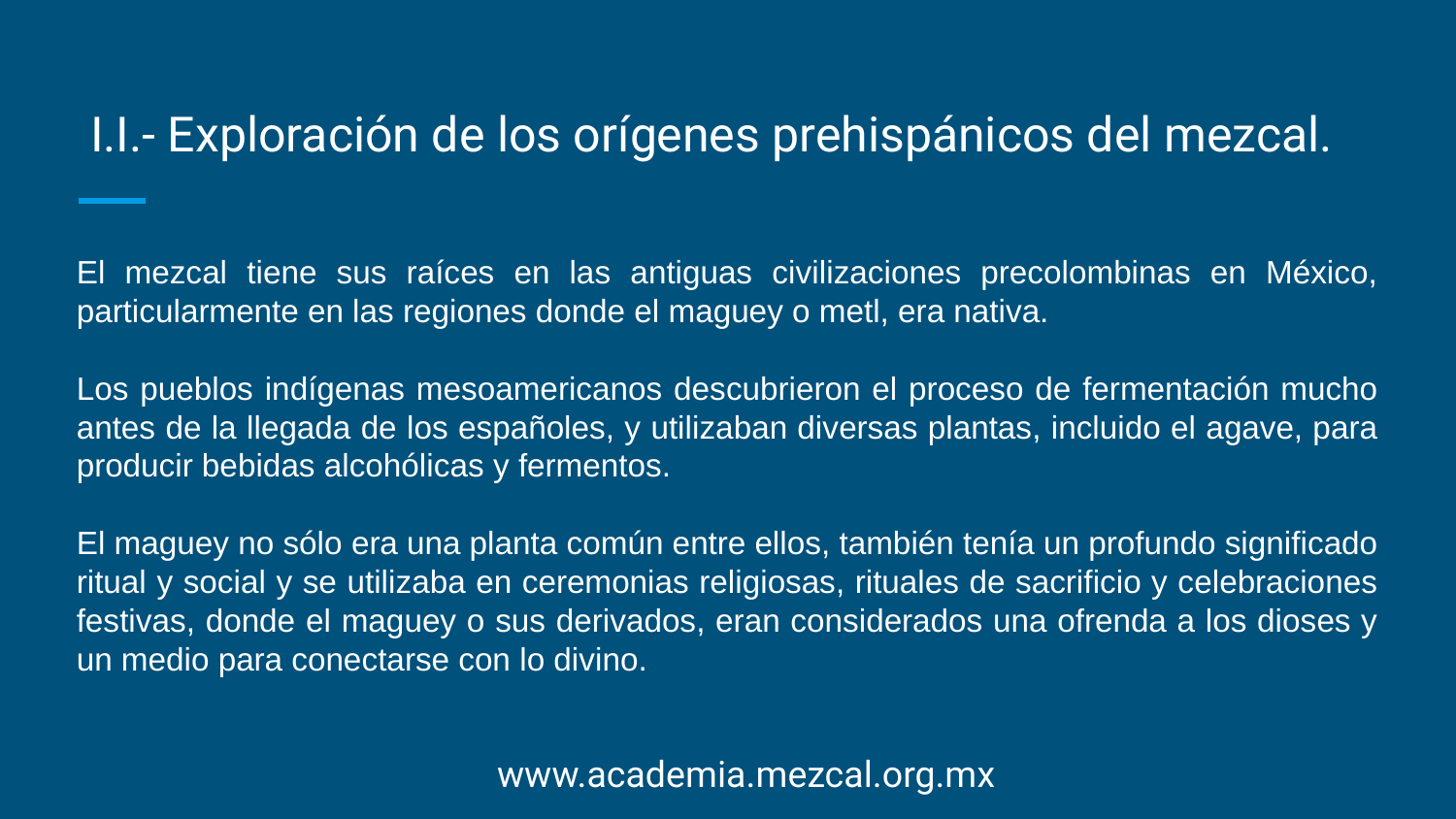

I.I.- Exploración de los orígenes prehispánicos del mezcal.

El mezcal tiene sus raíces en las antiguas civilizaciones precolombinas en México, particularmente en las regiones donde el maguey o metl, era nativa.

Los pueblos indígenas mesoamericanos descubrieron el proceso de fermentación mucho antes de la llegada de los españoles, y utilizaban diversas plantas, incluido el agave, para producir bebidas alcohólicas y fermentos.

El maguey no sólo era una planta común entre ellos, también tenía un profundo significado ritual y social y se utilizaba en ceremonias religiosas, rituales de sacrificio y celebraciones festivas, donde el maguey o sus derivados, eran considerados una ofrenda a los dioses y un medio para conectarse con lo divino.
www.academia.mezcal.org.mx